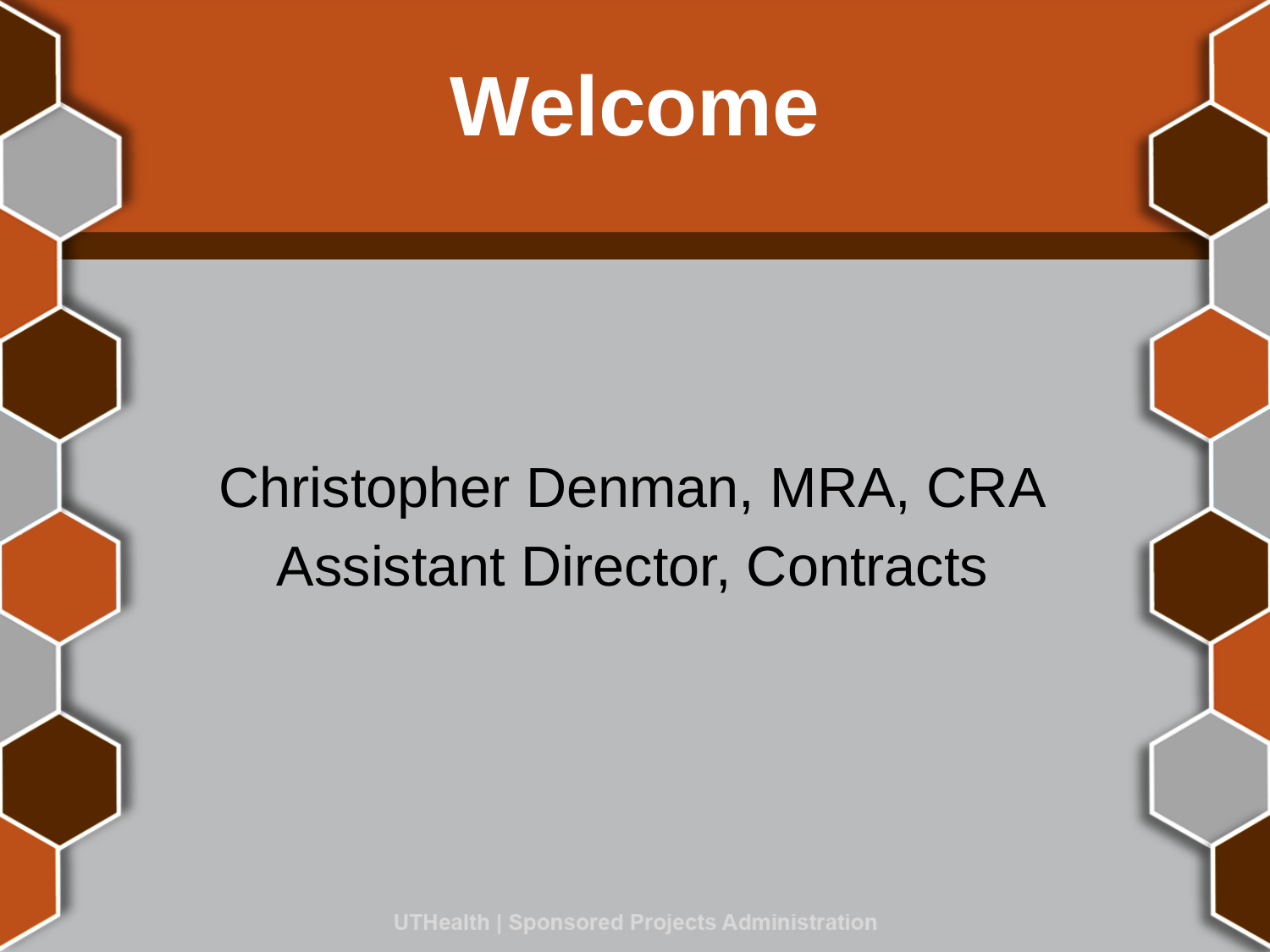

# Welcome
Christopher Denman, MRA, CRA
Assistant Director, Contracts